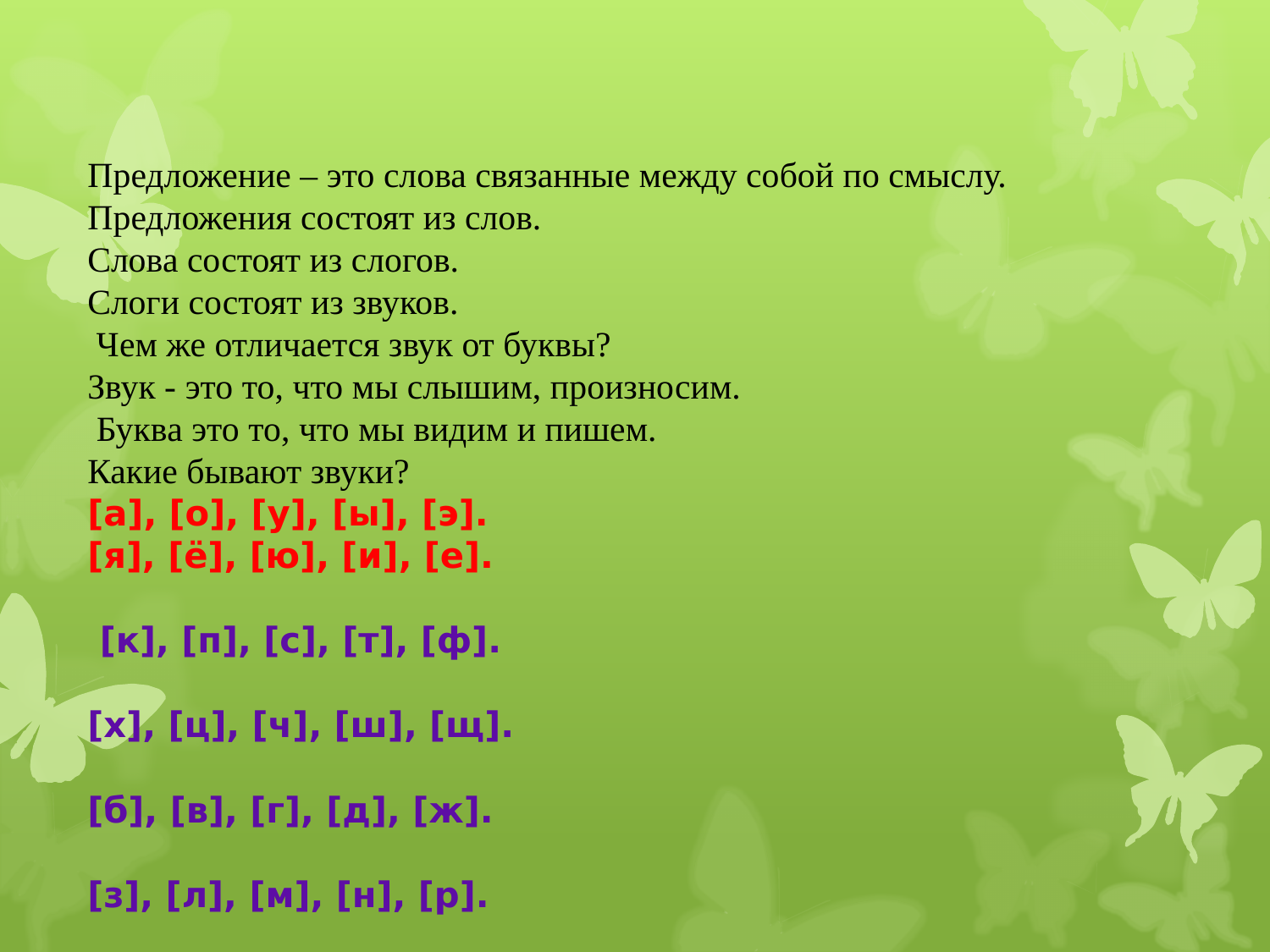

Предложение – это слова связанные между собой по смыслу.
Предложения состоят из слов.
Слова состоят из слогов.
Слоги состоят из звуков.
 Чем же отличается звук от буквы?
Звук - это то, что мы слышим, произносим.
 Буква это то, что мы видим и пишем.
Какие бывают звуки?
[а], [о], [у], [ы], [э].
[я], [ё], [ю], [и], [е].

 [к], [п], [с], [т], [ф].

[х], [ц], [ч], [ш], [щ].

[б], [в], [г], [д], [ж].

[з], [л], [м], [н], [р].